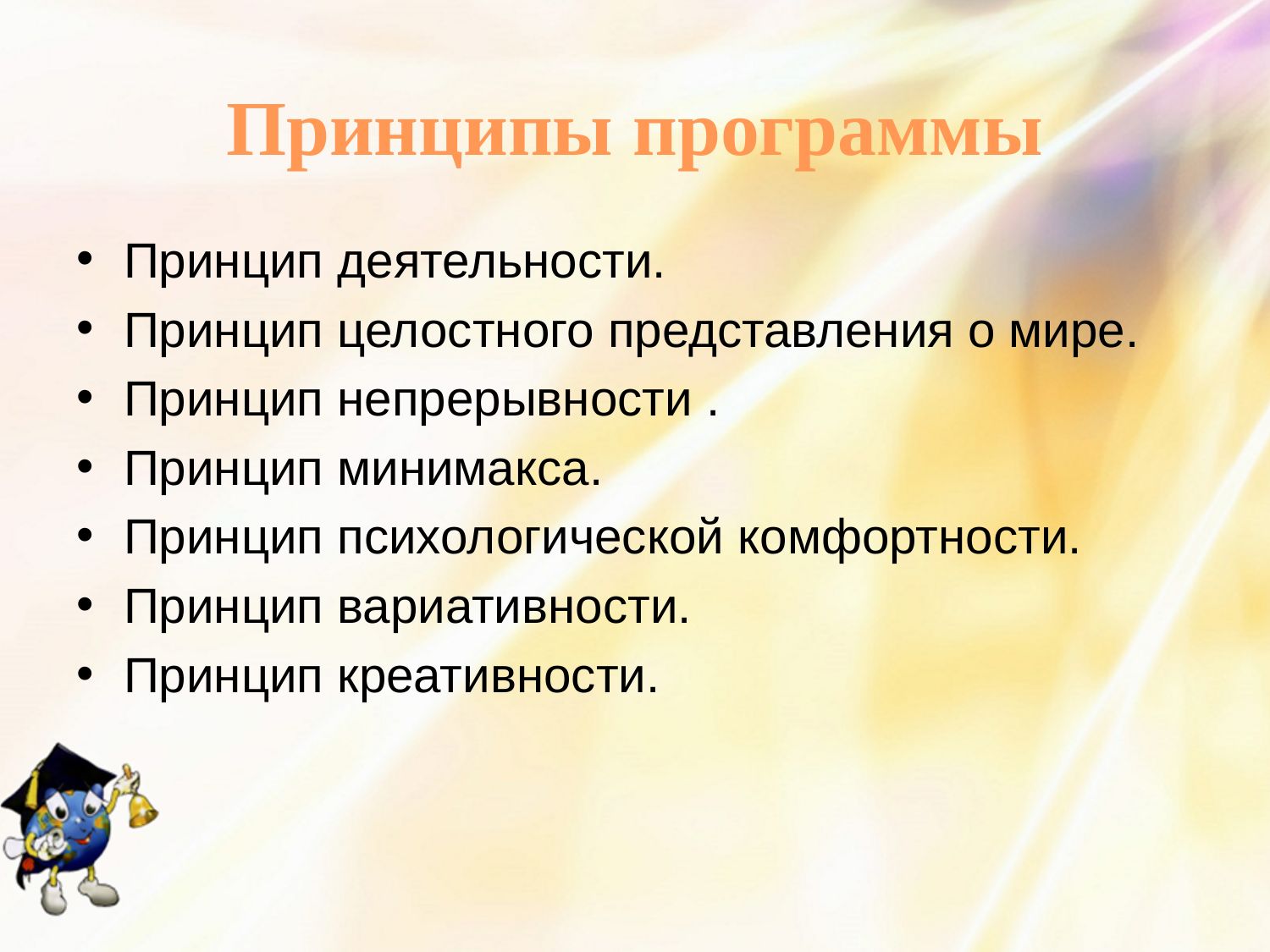

# Принципы программы
Принцип деятельности.
Принцип целостного представления о мире.
Принцип непрерывности .
Принцип минимакса.
Принцип психологической комфортности.
Принцип вариативности.
Принцип креативности.